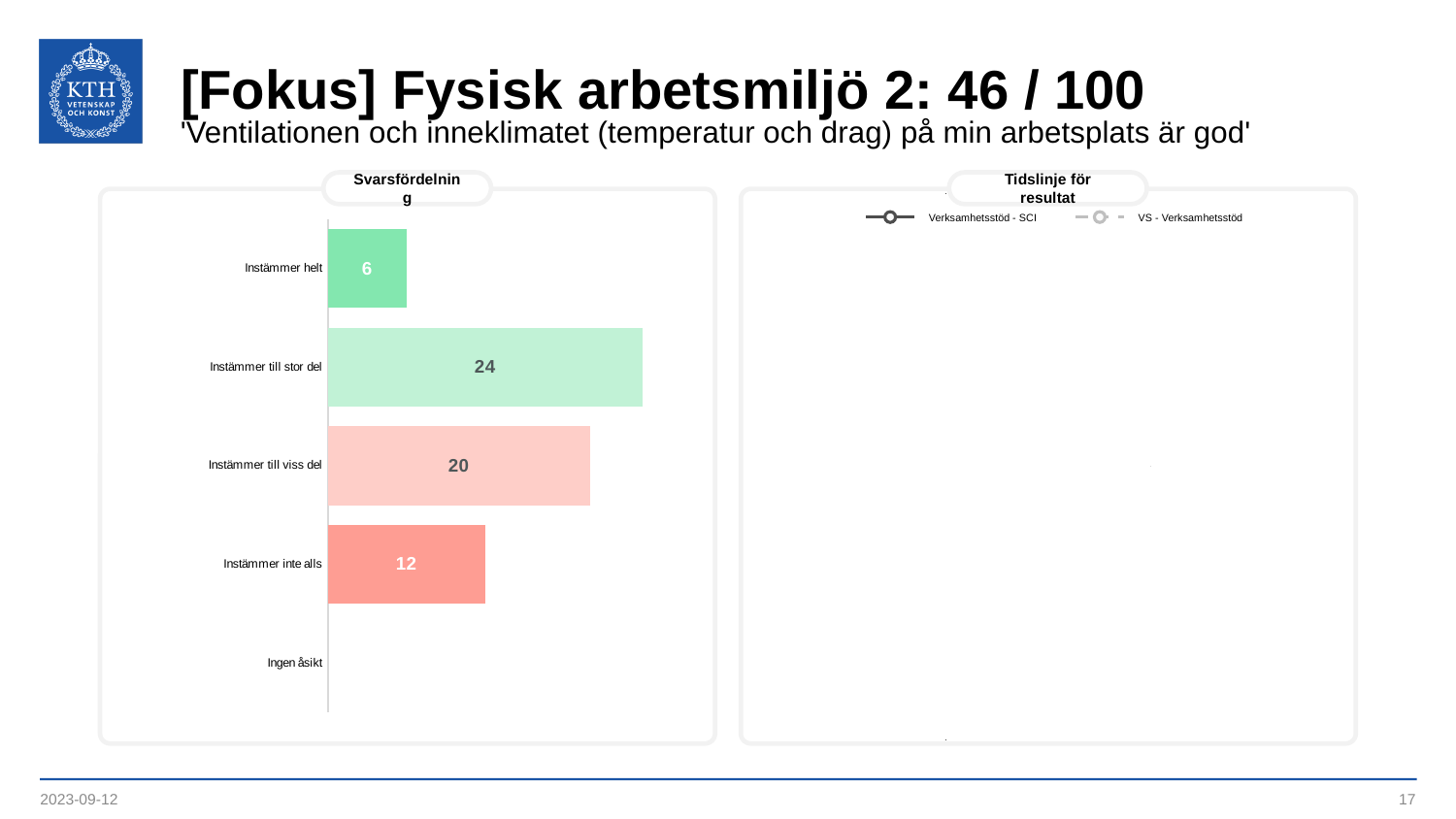

# [Fokus] Fysisk arbetsmiljö 2: 46 / 100
'Ventilationen och inneklimatet (temperatur och drag) på min arbetsplats är god'
Svarsfördelning
Tidslinje för resultat

### Chart

| Category |  |  |  |  |
|---|---|---|---|---|
| 45167.34375 | 46.0 | 46.0 | 46.0 | 46.0 |
Verksamhetsstöd - SCI
VS - Verksamhetsstöd

### Chart

| Category |  |
|---|---|
| Instämmer helt | 6.0 |
| Instämmer till stor del | 24.0 |
| Instämmer till viss del | 20.0 |
| Instämmer inte alls | 12.0 |
| Ingen åsikt | None |
2023-09-12
17